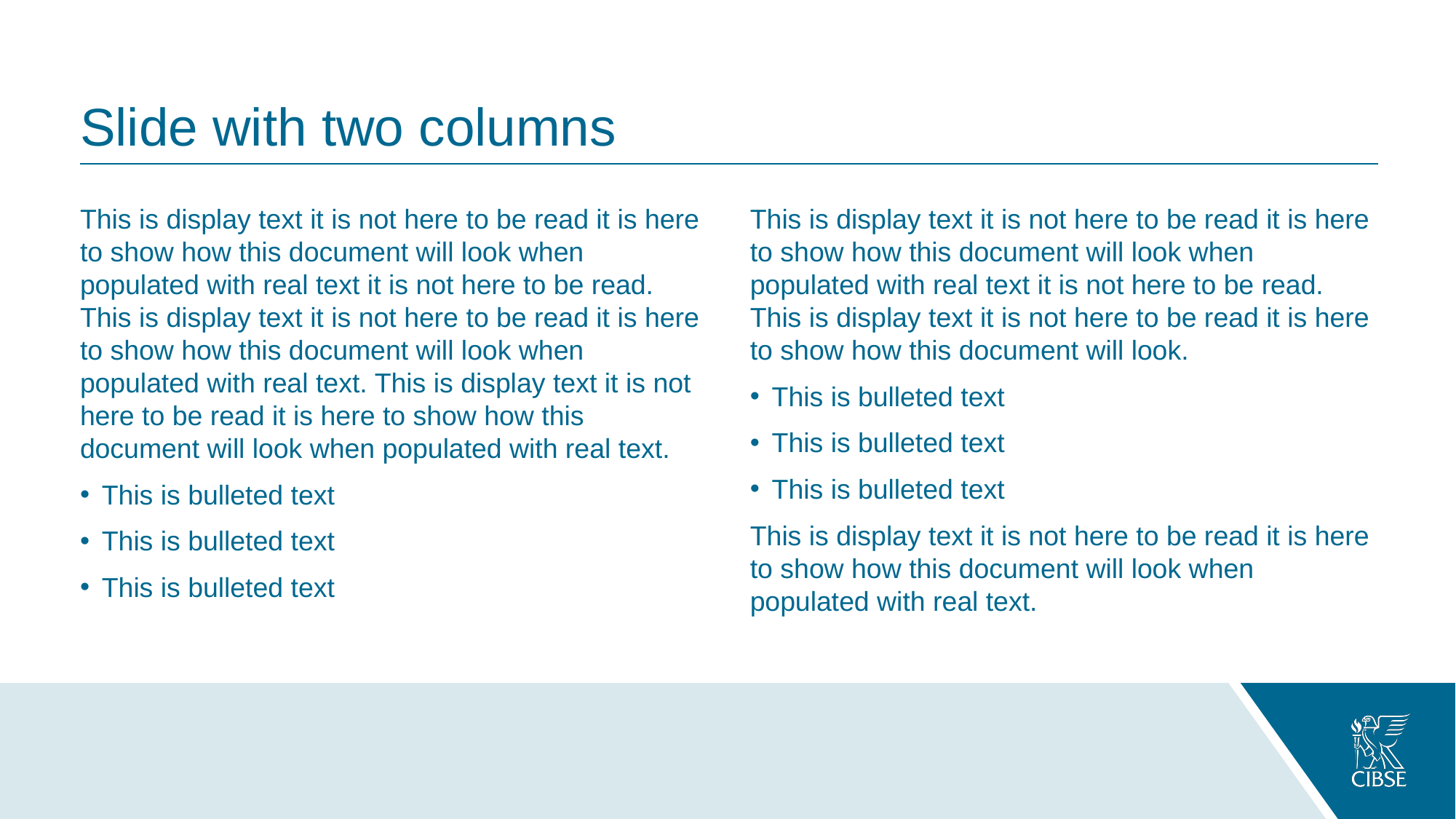

# Slide with two columns
This is display text it is not here to be read it is here to show how this document will look when populated with real text it is not here to be read. This is display text it is not here to be read it is here to show how this document will look when populated with real text. This is display text it is not here to be read it is here to show how this document will look when populated with real text.
This is bulleted text
This is bulleted text
This is bulleted text

This is display text it is not here to be read it is here to show how this document will look when populated with real text it is not here to be read. This is display text it is not here to be read it is here to show how this document will look.
This is bulleted text
This is bulleted text
This is bulleted text
This is display text it is not here to be read it is here to show how this document will look when populated with real text.